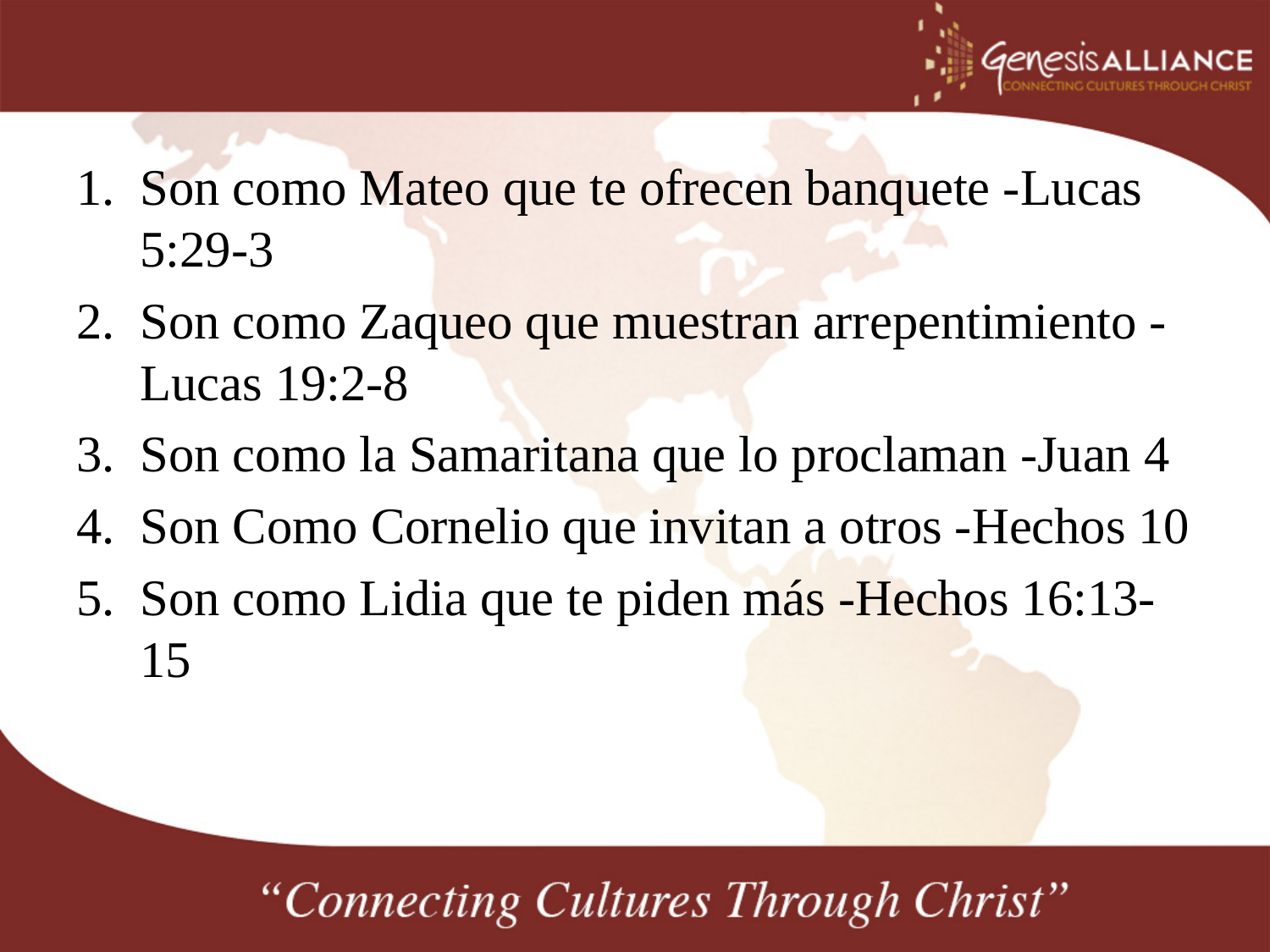

Son como Mateo que te ofrecen banquete -Lucas 5:29-3
Son como Zaqueo que muestran arrepentimiento -Lucas 19:2-8
Son como la Samaritana que lo proclaman -Juan 4
Son Como Cornelio que invitan a otros -Hechos 10
Son como Lidia que te piden más -Hechos 16:13-15